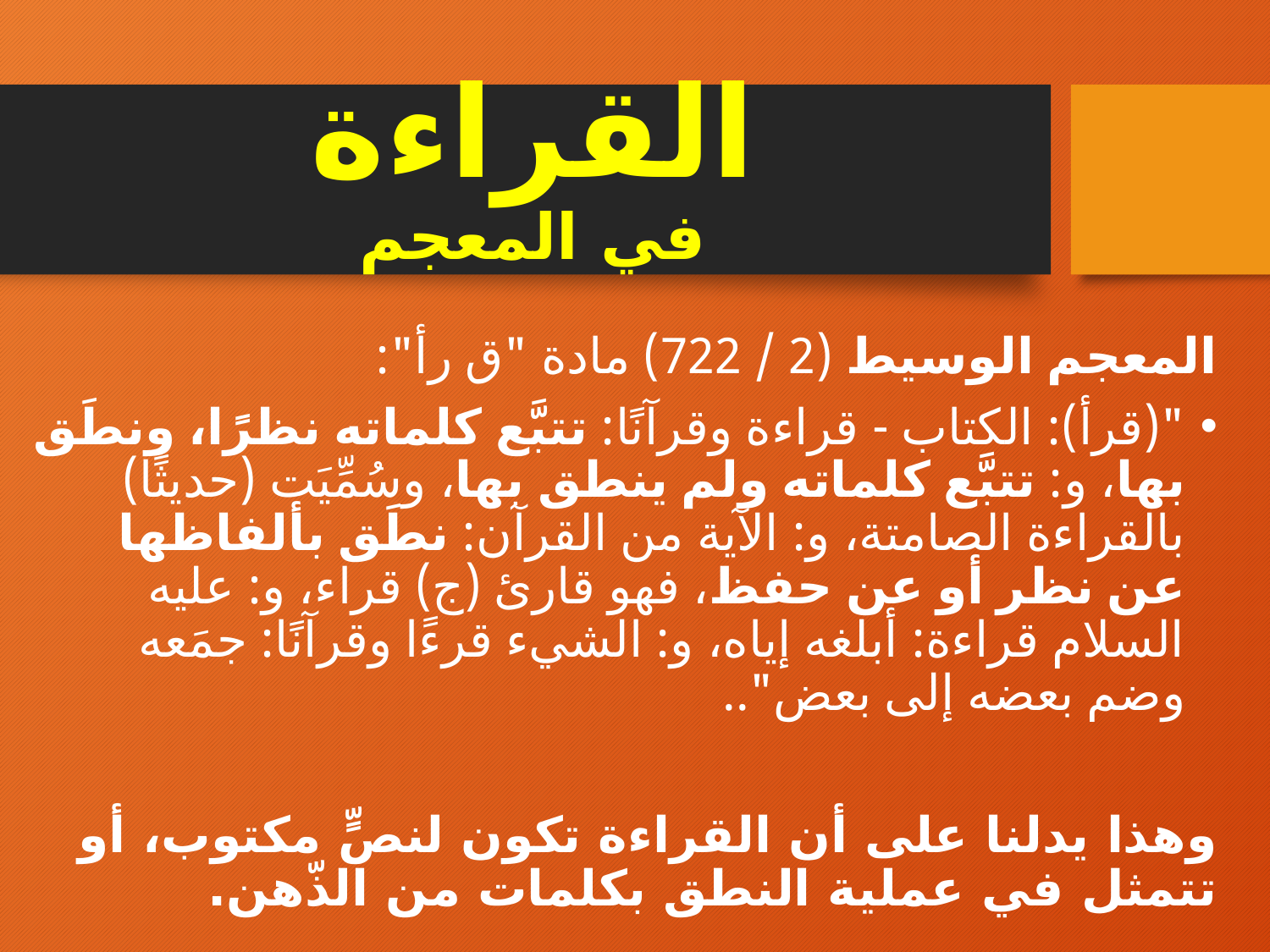

# القراءة في المعجم
المعجم الوسيط (2 / 722) مادة "ق رأ":
"(قرأ): الكتاب - قراءة وقرآنًا: تتبَّع كلماته نظرًا، ونطَق بها، و: تتبَّع كلماته ولم ينطق بها، وسُمِّيَت (حديثًا) بالقراءة الصامتة، و: الآية من القرآن: نطَق بألفاظها عن نظر أو عن حفظ، فهو قارئ (ج) قراء، و: عليه السلام قراءة: أبلغه إياه، و: الشيء قرءًا وقرآنًا: جمَعه وضم بعضه إلى بعض"..

وهذا يدلنا على أن القراءة تكون لنصٍّ مكتوب، أو تتمثل في عملية النطق بكلمات من الذّهن.